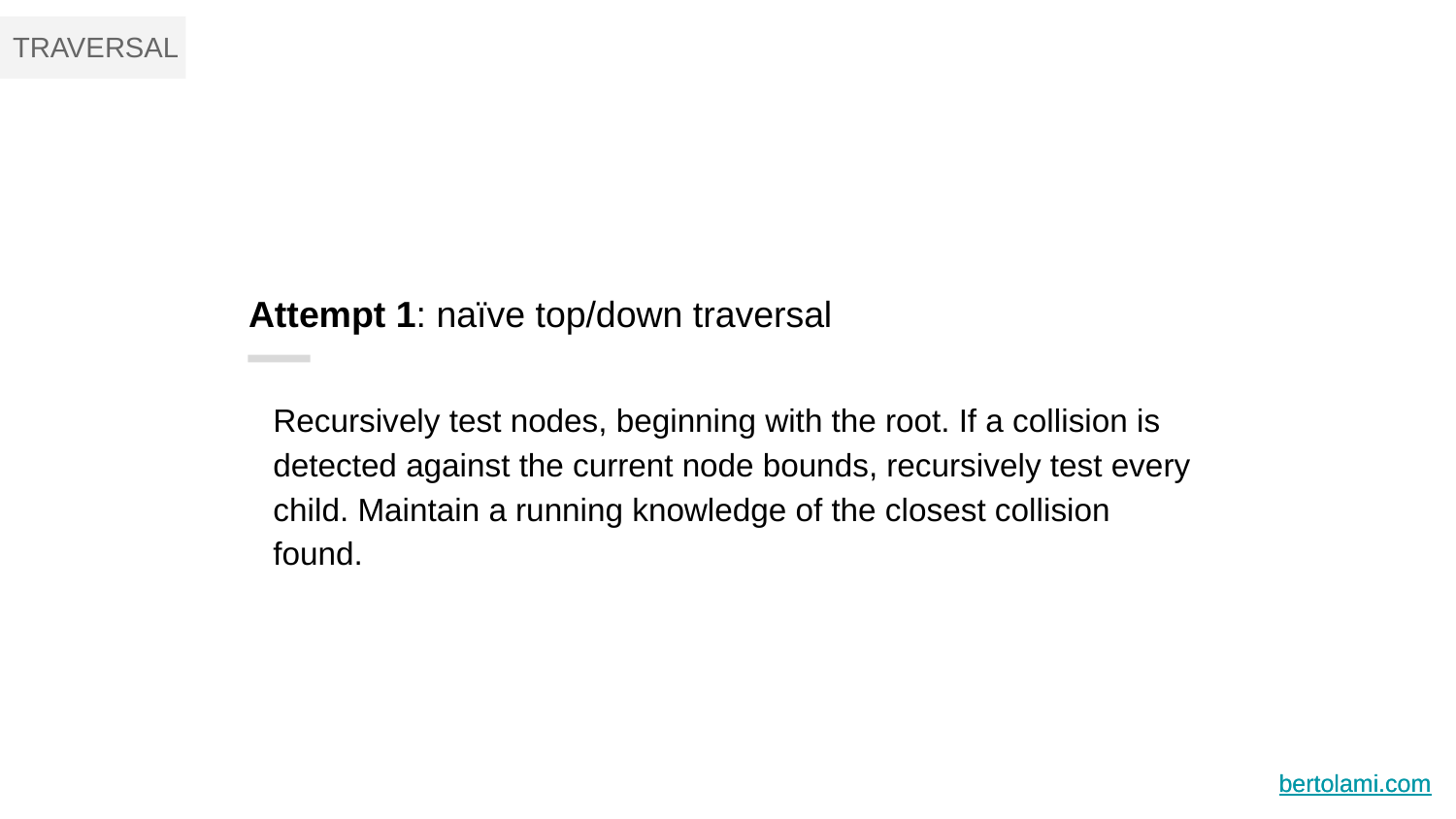

TRAVERSAL

Attempt 1: naïve top/down traversal

Recursively test nodes, beginning with the root. If a collision is detected against the current node bounds, recursively test every child. Maintain a running knowledge of the closest collision found.